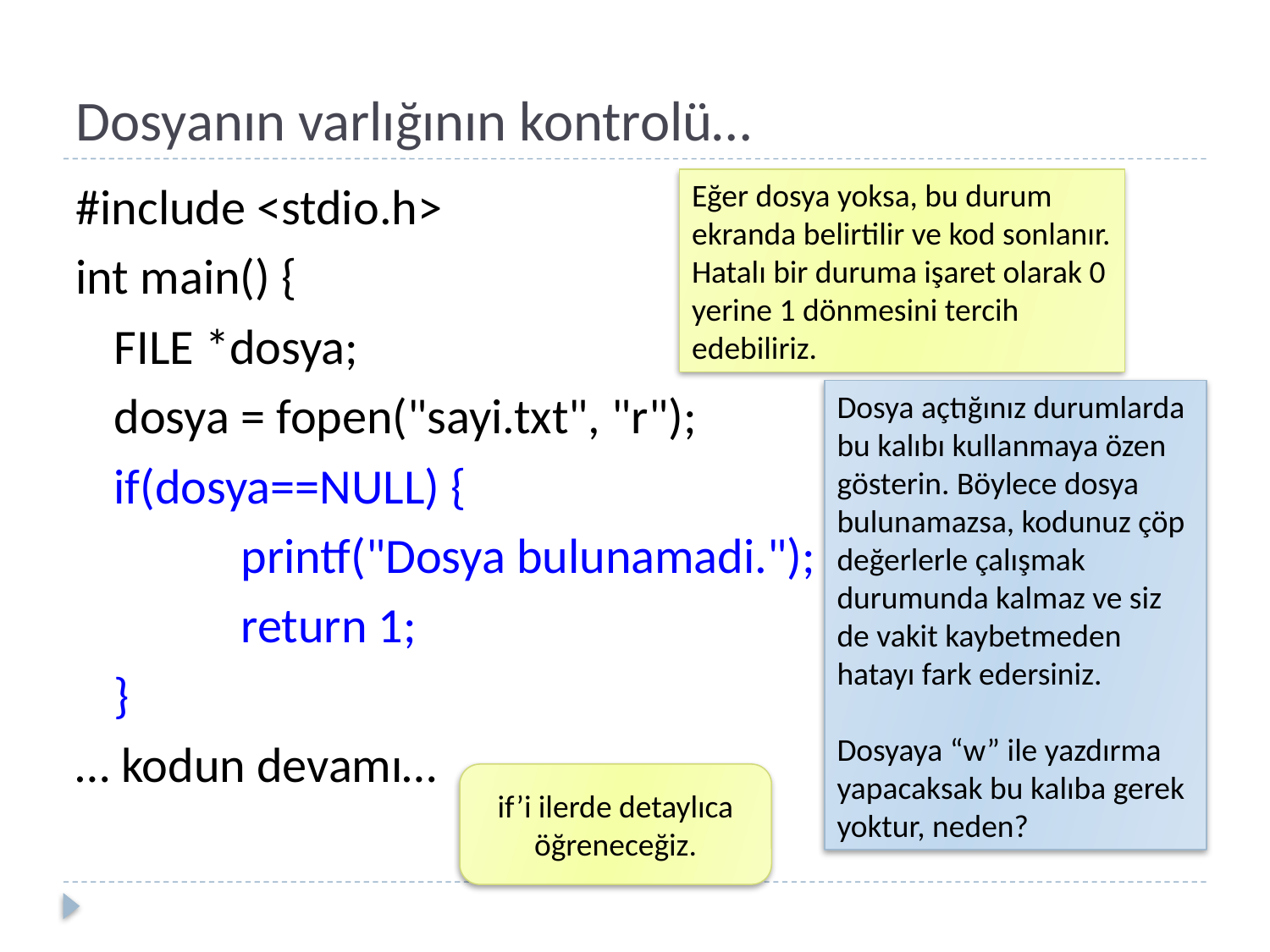

# Dosyanın varlığının kontrolü…
#include <stdio.h>
int main() {
	FILE *dosya;
	dosya = fopen("sayi.txt", "r");
	if(dosya==NULL) {
		printf("Dosya bulunamadi.");
		return 1;
	}
… kodun devamı…

Eğer dosya yoksa, bu durum ekranda belirtilir ve kod sonlanır. Hatalı bir duruma işaret olarak 0 yerine 1 dönmesini tercih edebiliriz.
Dosya açtığınız durumlarda bu kalıbı kullanmaya özen gösterin. Böylece dosya bulunamazsa, kodunuz çöp değerlerle çalışmak durumunda kalmaz ve siz de vakit kaybetmeden hatayı fark edersiniz.

Dosyaya “w” ile yazdırma yapacaksak bu kalıba gerek yoktur, neden?
if’i ilerde detaylıca öğreneceğiz.